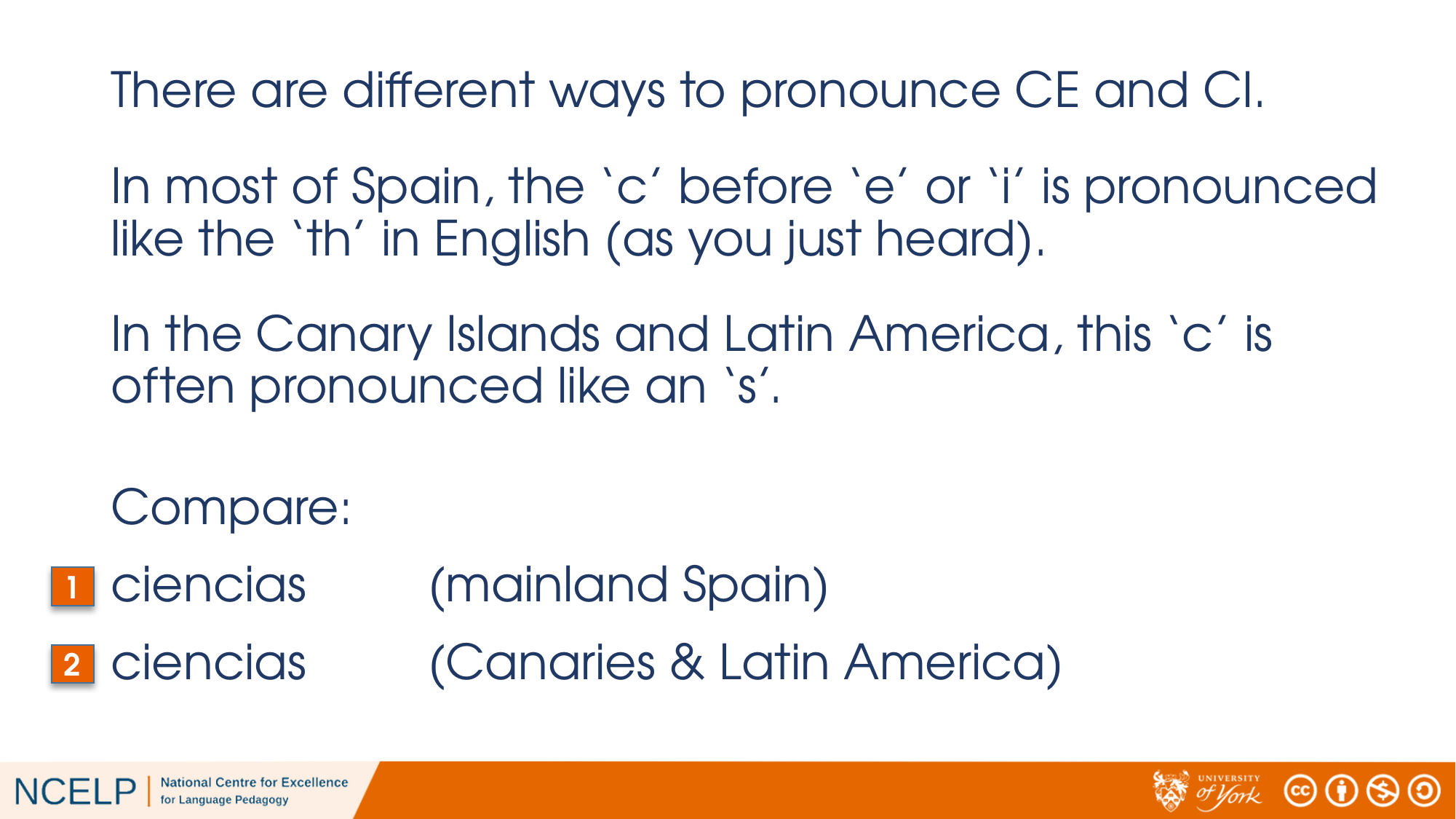

# There are different ways to pronounce CE and CI.
In most of Spain, the ‘c’ before ‘e’ or ‘i’ is pronounced like the ‘th’ in English (as you just heard).
In the Canary Islands and Latin America, this ‘c’ is often pronounced like an ‘s’.
Compare:
(mainland Spain)
ciencias
1
(Canaries & Latin America)
ciencias
2